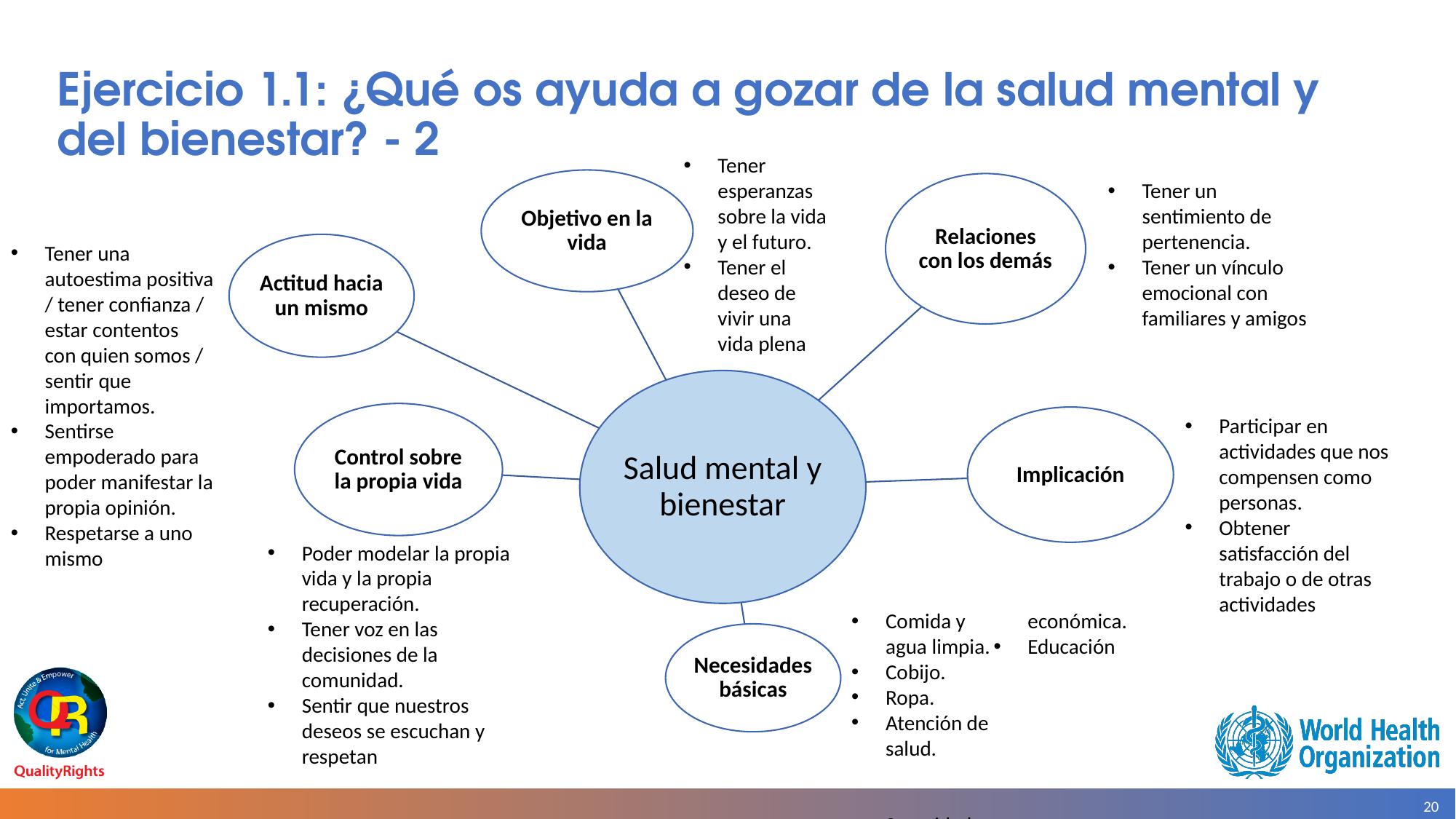

# Ejercicio 1.1: ¿Qué os ayuda a gozar de la salud mental y del bienestar? - 2
Salud mental y bienestar

Objetivo en la vida

Relaciones con los demás

Implicación

Necesidades básicas

Control sobre la propia vida

Actitud hacia un mismo
Tener esperanzas sobre la vida y el futuro.
Tener el deseo de vivir una vida plena
Tener un sentimiento de pertenencia.
Tener un vínculo emocional con familiares y amigos
Tener una autoestima positiva / tener confianza / estar contentos con quien somos / sentir que importamos.
Sentirse empoderado para poder manifestar la propia opinión.
Respetarse a uno mismo
Participar en actividades que nos compensen como personas.
Obtener satisfacción del trabajo o de otras actividades
Poder modelar la propia vida y la propia recuperación.
Tener voz en las decisiones de la comunidad.
Sentir que nuestros deseos se escuchan y respetan
Comida y agua limpia.
Cobijo.
Ropa.
Atención de salud.

Seguridad económica.
Educación